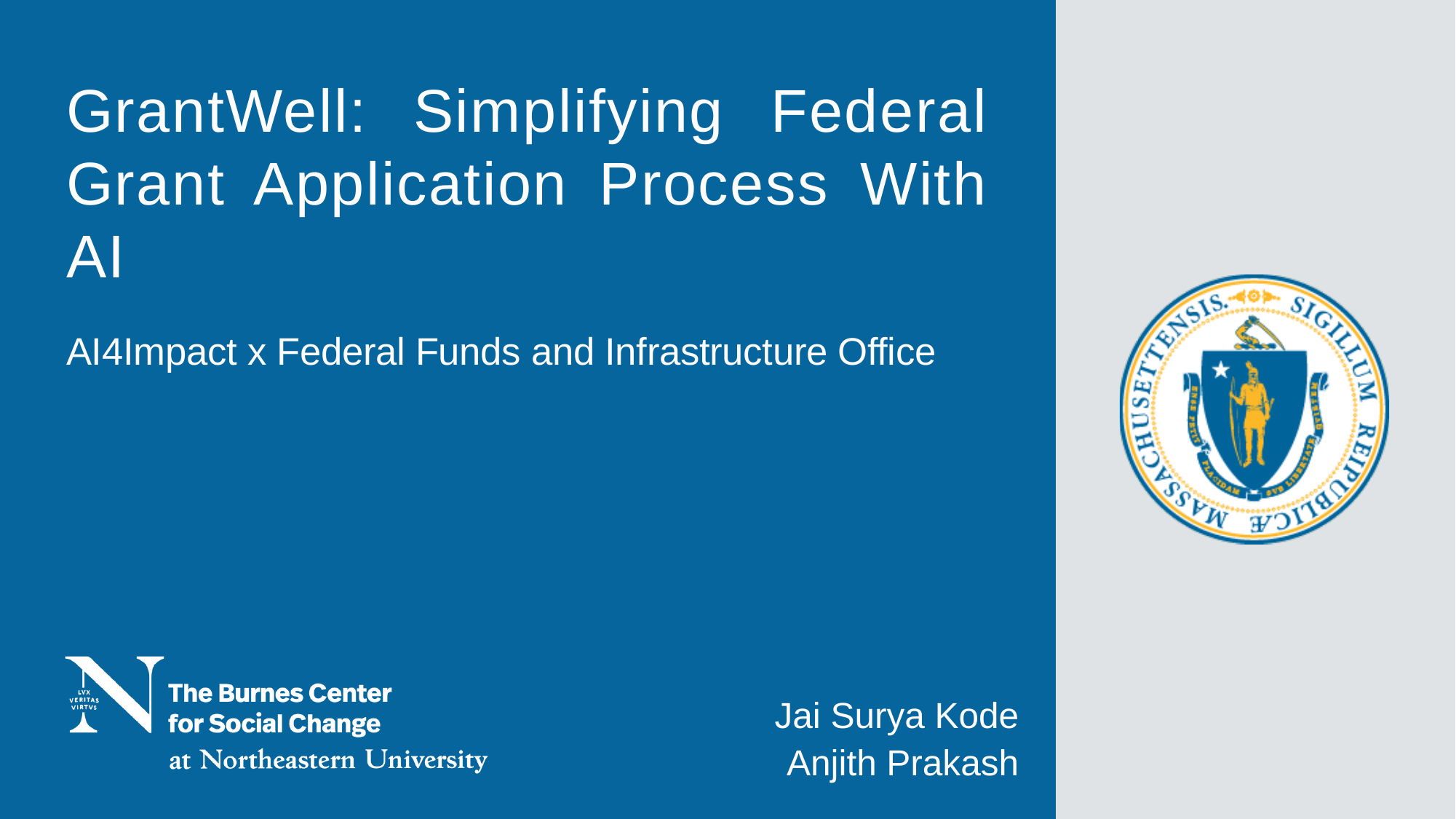

GrantWell: Simplifying Federal Grant Application Process With AI

AI4Impact x Federal Funds and Infrastructure Office

Jai Surya Kode
Anjith Prakash